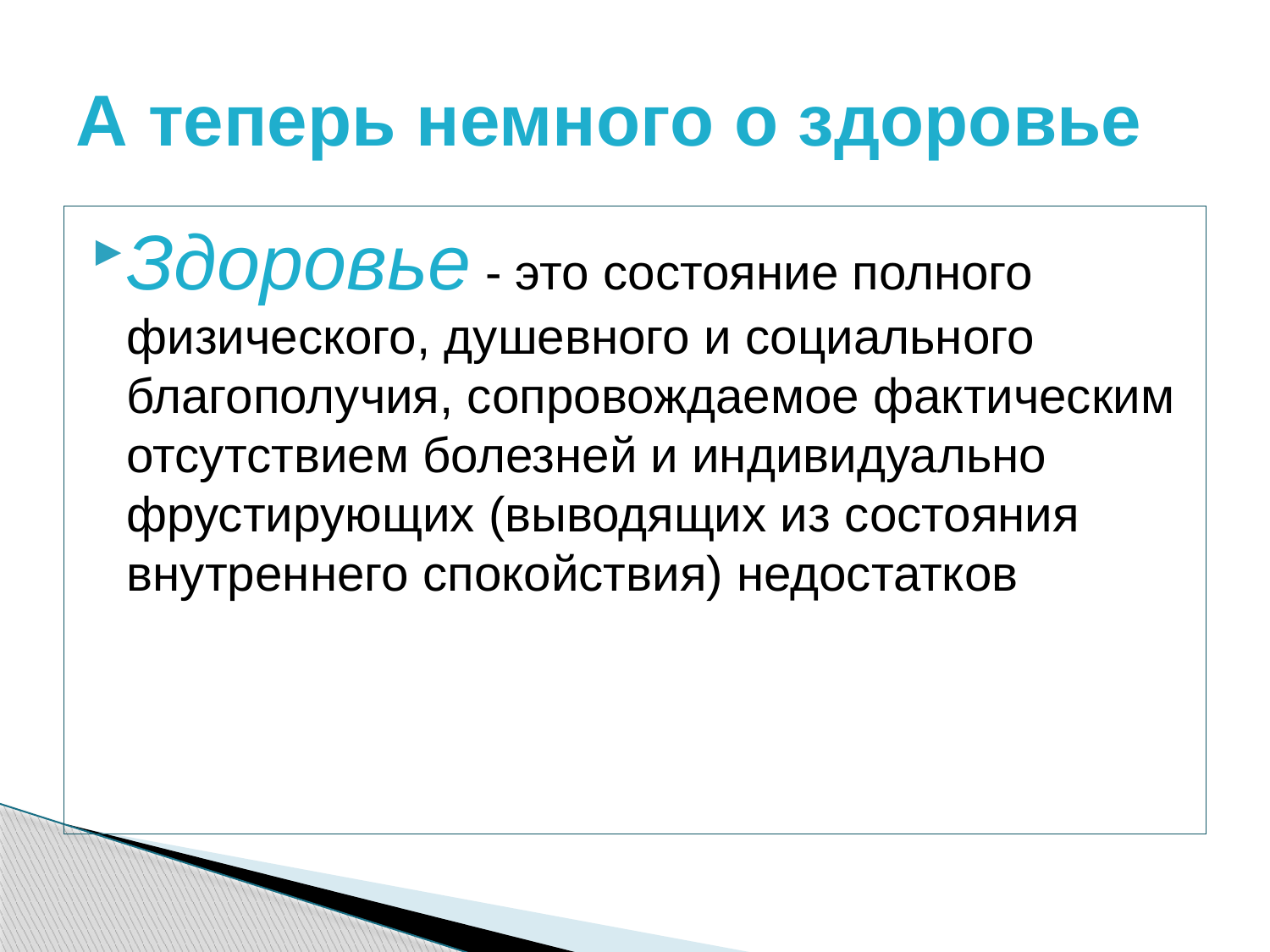

# А теперь немного о здоровье
Здоровье - это состояние полного физического, душевного и социального благополучия, сопровождаемое фактическим отсутствием болезней и индивидуально фрустирующих (выводящих из состояния внутреннего спокойствия) недостатков